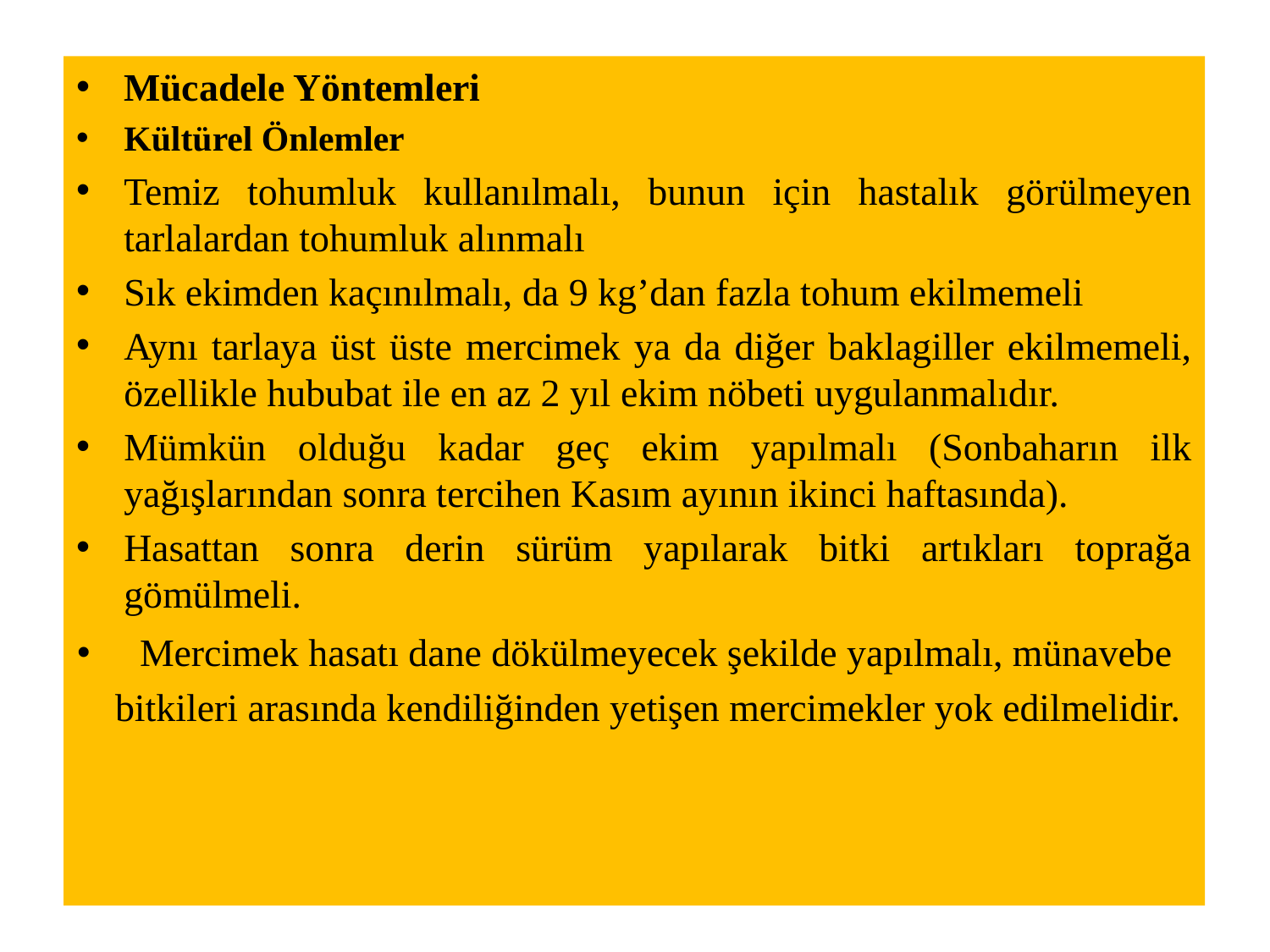

Mücadele Yöntemleri
Kültürel Önlemler
Temiz tohumluk kullanılmalı, bunun için hastalık görülmeyen tarlalardan tohumluk alınmalı
Sık ekimden kaçınılmalı, da 9 kg’dan fazla tohum ekilmemeli
Aynı tarlaya üst üste mercimek ya da diğer baklagiller ekilmemeli, özellikle hububat ile en az 2 yıl ekim nöbeti uygulanmalıdır.
Mümkün olduğu kadar geç ekim yapılmalı (Sonbaharın ilk yağışlarından sonra tercihen Kasım ayının ikinci haftasında).
Hasattan sonra derin sürüm yapılarak bitki artıkları toprağa gömülmeli.
•     Mercimek hasatı dane dökülmeyecek şekilde yapılmalı, münavebe
    bitkileri arasında kendiliğinden yetişen mercimekler yok edilmelidir.